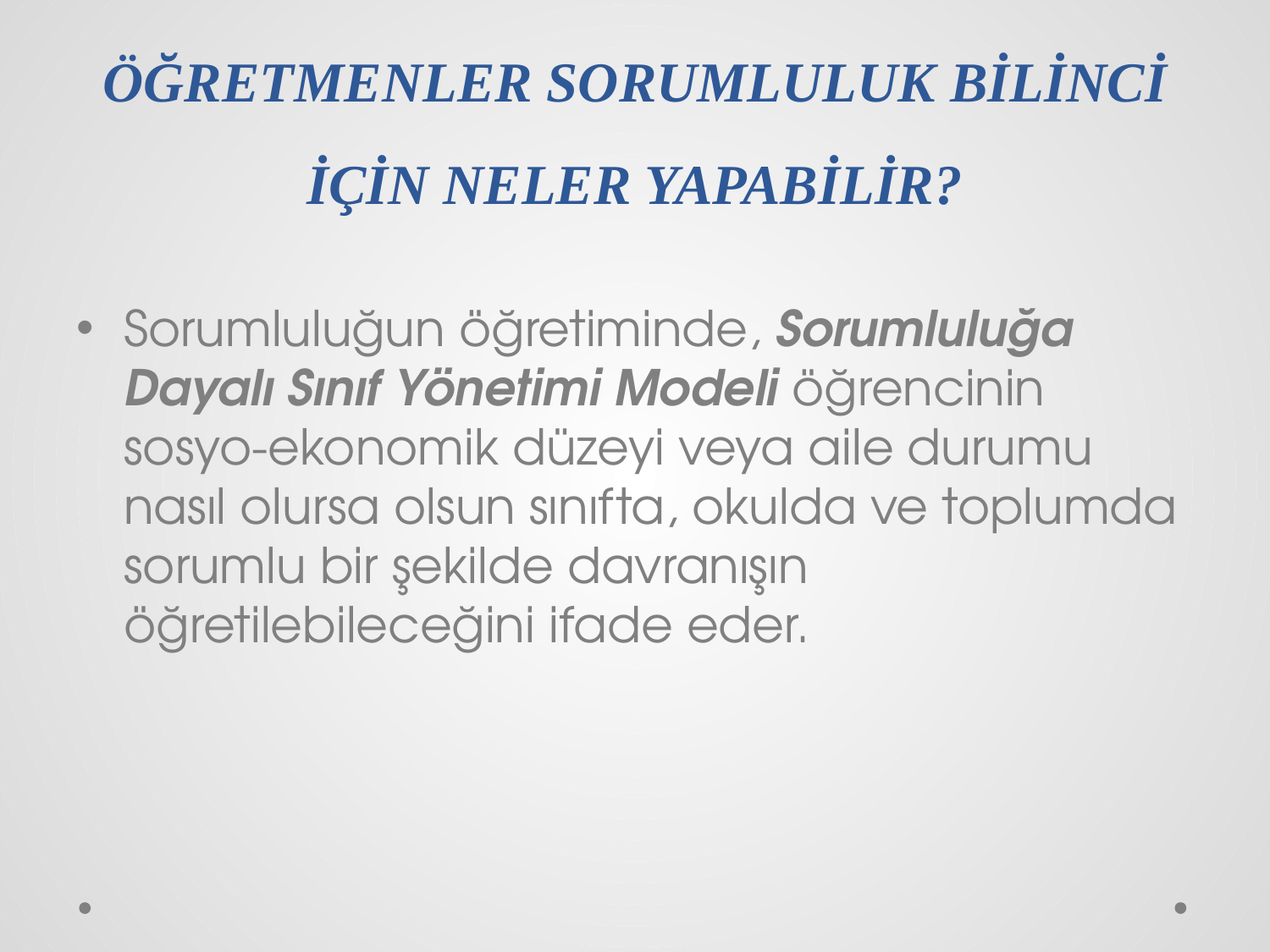

# ÖĞRETMENLER SORUMLULUK BİLİNCİ İÇİN NELER YAPABİLİR?

Sorumluluğun öğretiminde, Sorumluluğa Dayalı Sınıf Yönetimi Modeli öğrencinin sosyo-ekonomik düzeyi veya aile durumu nasıl olursa olsun sınıfta, okulda ve toplumda sorumlu bir şekilde davranışın öğretilebileceğini ifade eder.